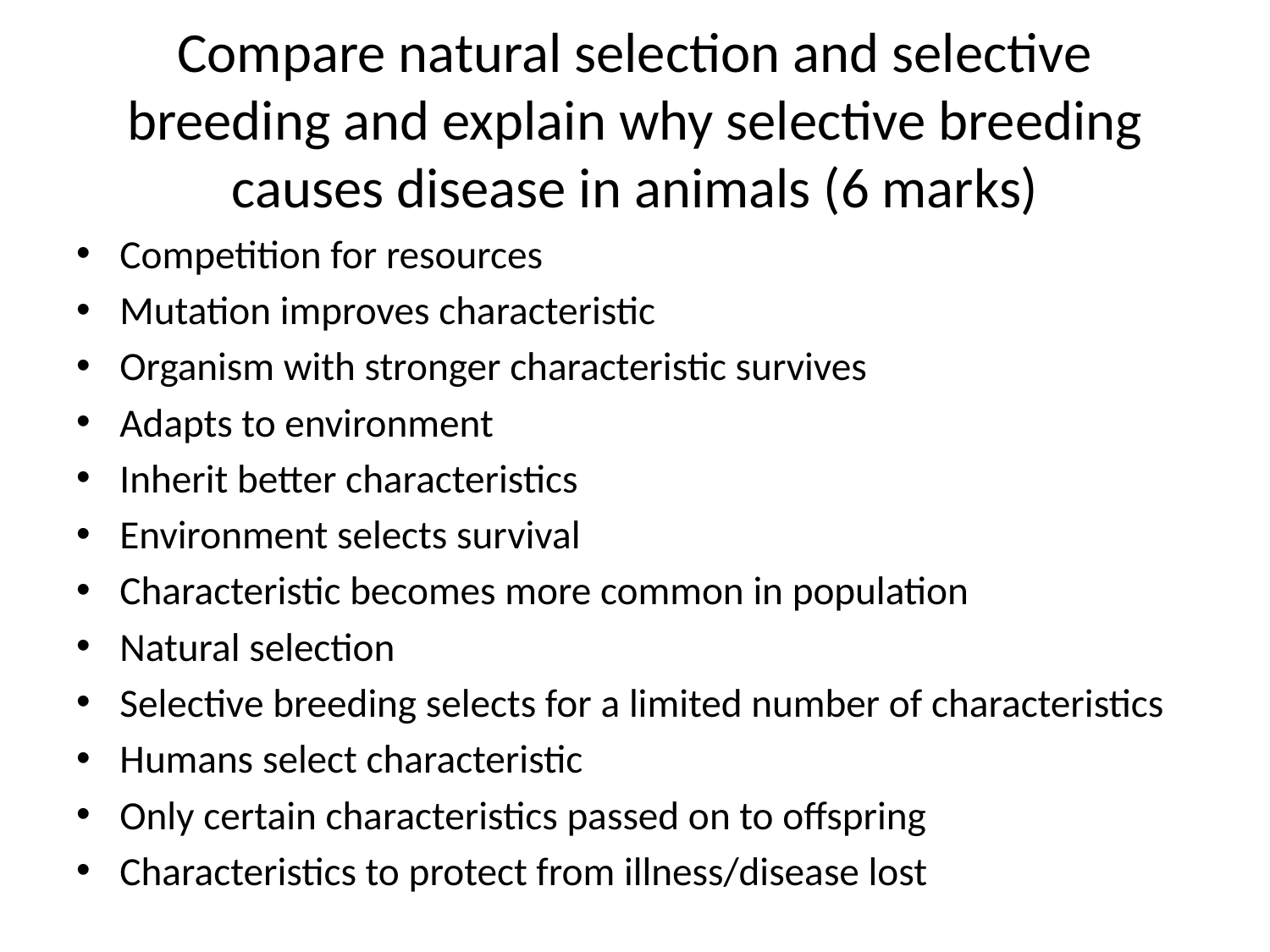

# Compare natural selection and selective breeding and explain why selective breeding causes disease in animals (6 marks)
Competition for resources
Mutation improves characteristic
Organism with stronger characteristic survives
Adapts to environment
Inherit better characteristics
Environment selects survival
Characteristic becomes more common in population
Natural selection
Selective breeding selects for a limited number of characteristics
Humans select characteristic
Only certain characteristics passed on to offspring
Characteristics to protect from illness/disease lost